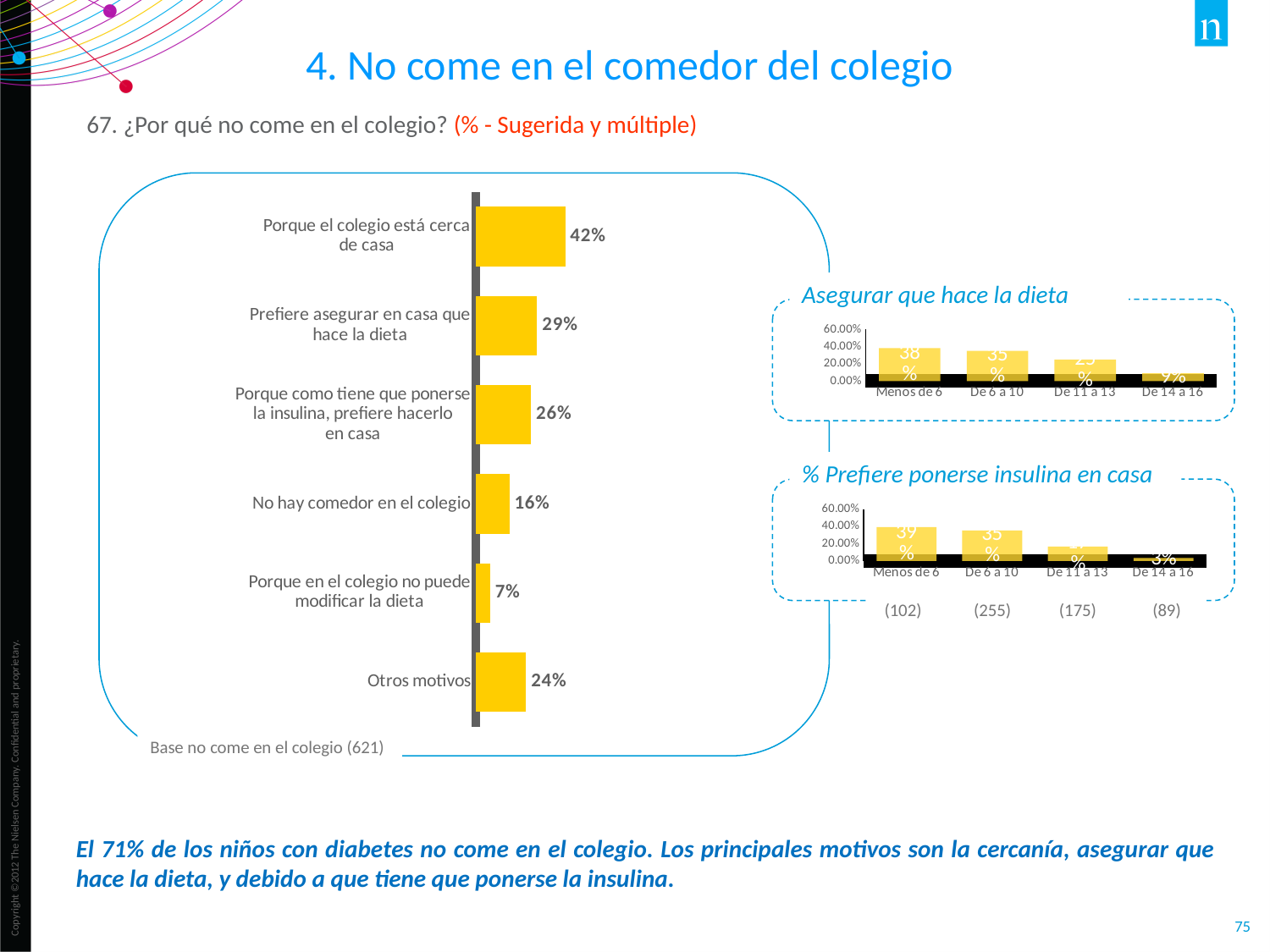

4. No come en el comedor del colegio
67. ¿Por qué no come en el colegio? (% - Sugerida y múltiple)

### Chart

| Category |  |
|---|---|
| Porque el colegio está cerca
de casa | 0.4220000000000001 |
| Prefiere asegurar en casa que
hace la dieta | 0.29000000000000004 |
| Porque como tiene que ponerse
la insulina, prefiere hacerlo
en casa | 0.261 |
| No hay comedor en el colegio | 0.15900000000000003 |
| Porque en el colegio no puede
modificar la dieta | 0.06800000000000002 |
| Otros motivos | 0.23800000000000002 |
Asegurar que hace la dieta

### Chart

| Category |  |
|---|---|
| Menos de 6 | 0.38200000000000006 |
| De 6 a 10 | 0.34900000000000003 |
| De 11 a 13 | 0.251 |
| De 14 a 16 | 0.09000000000000001 |
% Prefiere ponerse insulina en casa

### Chart

| Category |  |
|---|---|
| Menos de 6 | 0.39200000000000007 |
| De 6 a 10 | 0.35300000000000004 |
| De 11 a 13 | 0.166 |
| De 14 a 16 | 0.034 |
 (102)             (255)            (175)              (89)
Base no come en el colegio (621)
El 71% de los niños con diabetes no come en el colegio. Los principales motivos son la cercanía, asegurar que hace la dieta, y debido a que tiene que ponerse la insulina.